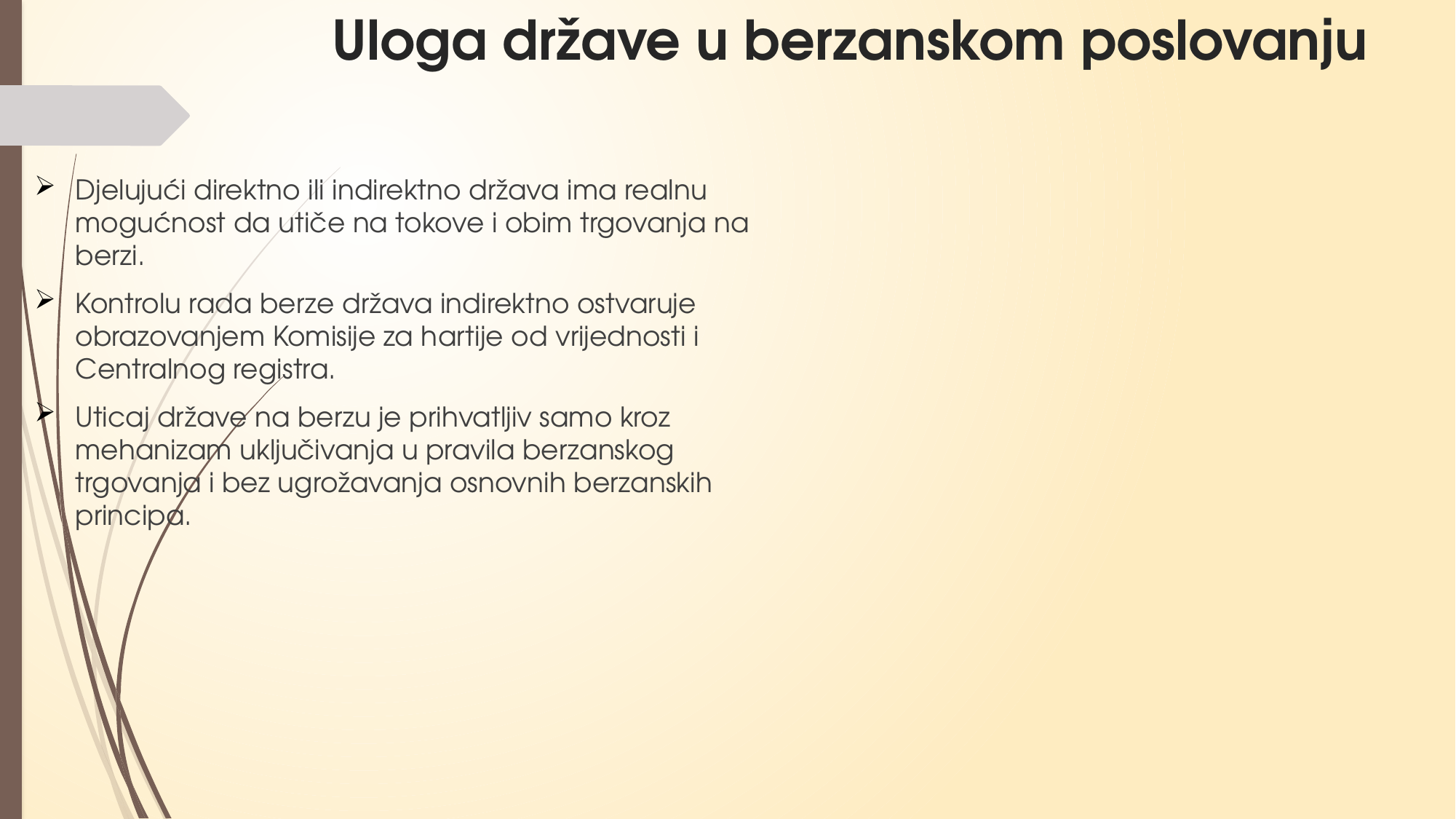

# Uloga države u berzanskom poslovanju
Djelujući direktno ili indirektno država ima realnu mogućnost da utiče na tokove i obim trgovanja na berzi.
Kontrolu rada berze država indirektno ostvaruje obrazovanjem Komisije za hartije od vrijednosti i Centralnog registra.
Uticaj države na berzu je prihvatljiv samo kroz mehanizam uključivanja u pravila berzanskog trgovanja i bez ugrožavanja osnovnih berzanskih principa.